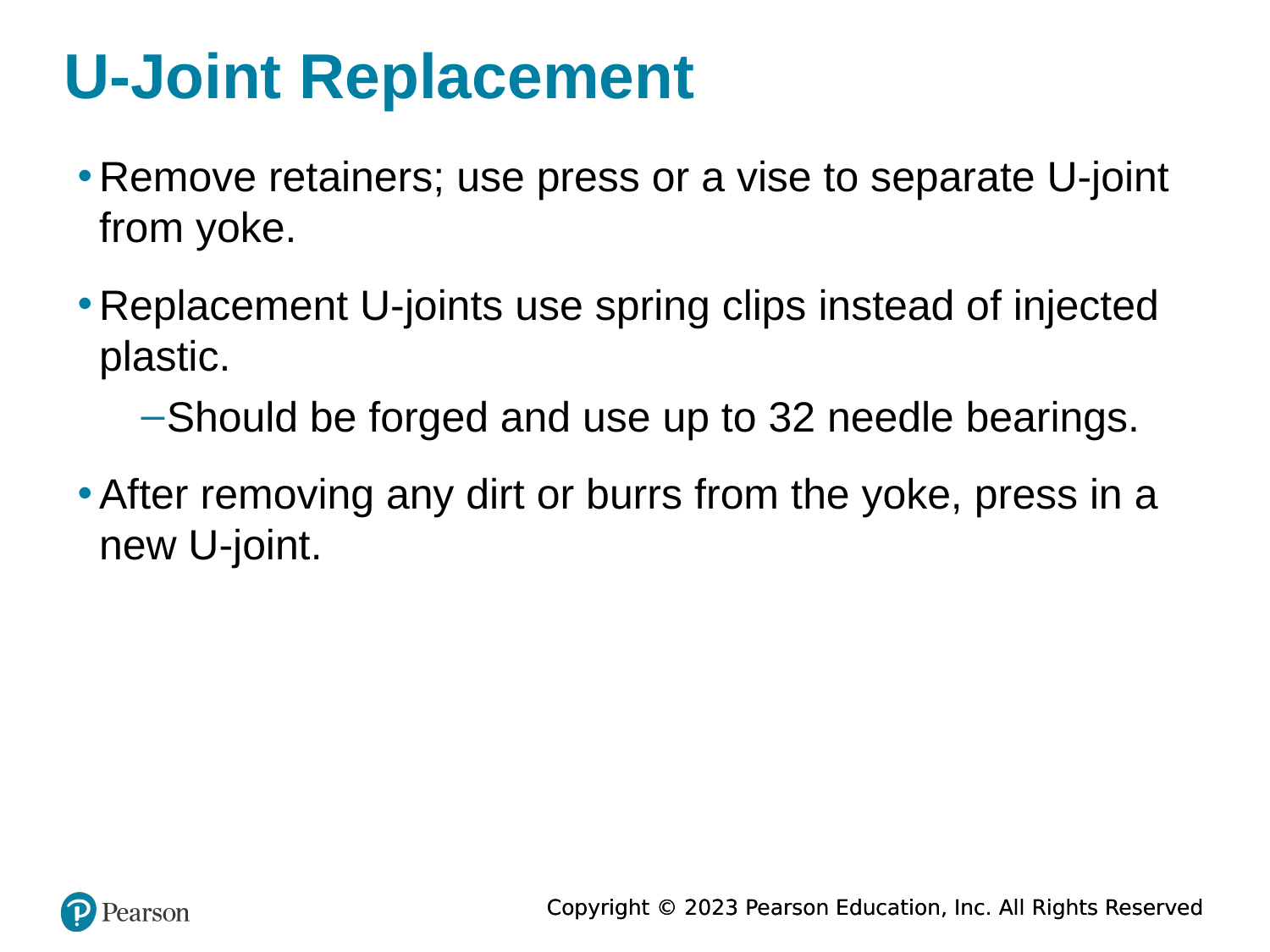

# U-Joint Replacement
Remove retainers; use press or a vise to separate U-joint from yoke.
Replacement U-joints use spring clips instead of injected plastic.
Should be forged and use up to 32 needle bearings.
After removing any dirt or burrs from the yoke, press in a new U-joint.